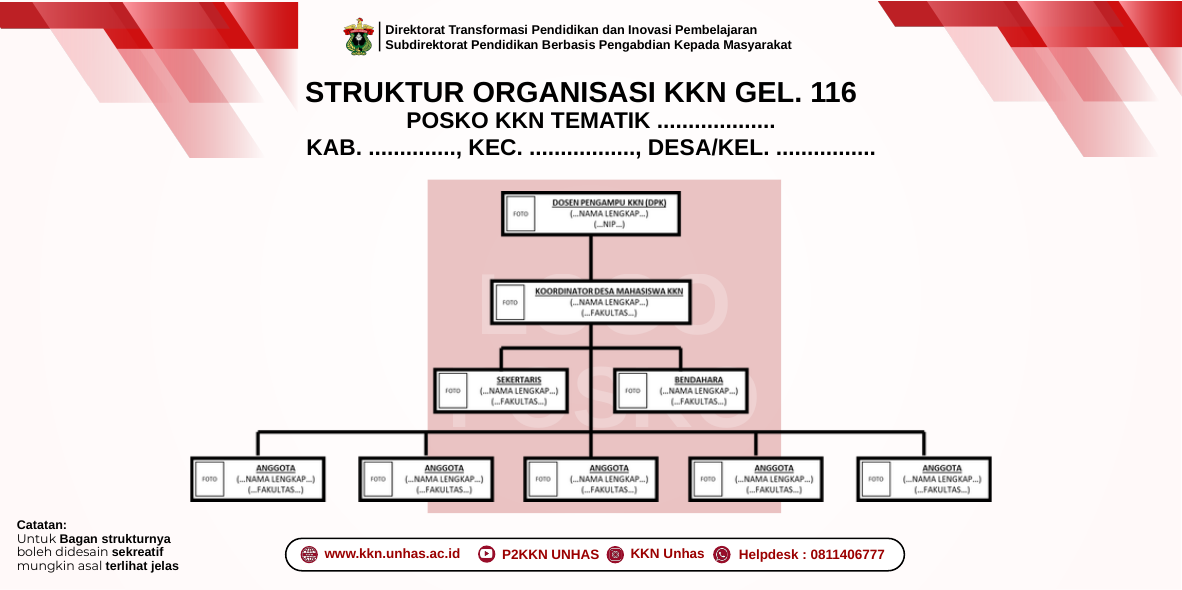

Direktorat Transformasi Pendidikan dan Inovasi Pembelajaran
Subdirektorat Pendidikan Berbasis Pengabdian Kepada Masyarakat
STRUKTUR ORGANISASI KKN GEL. 116
POSKO KKN TEMATIK ...................
KAB. .............., KEC. ................., DESA/KEL. ................

LOGO
POSKO

Catatan:
Untuk Bagan strukturnya boleh didesain sekreatif mungkin asal terlihat jelas

www.kkn.unhas.ac.id
KKN Unhas
Helpdesk : 0811406777
P2KKN UNHAS